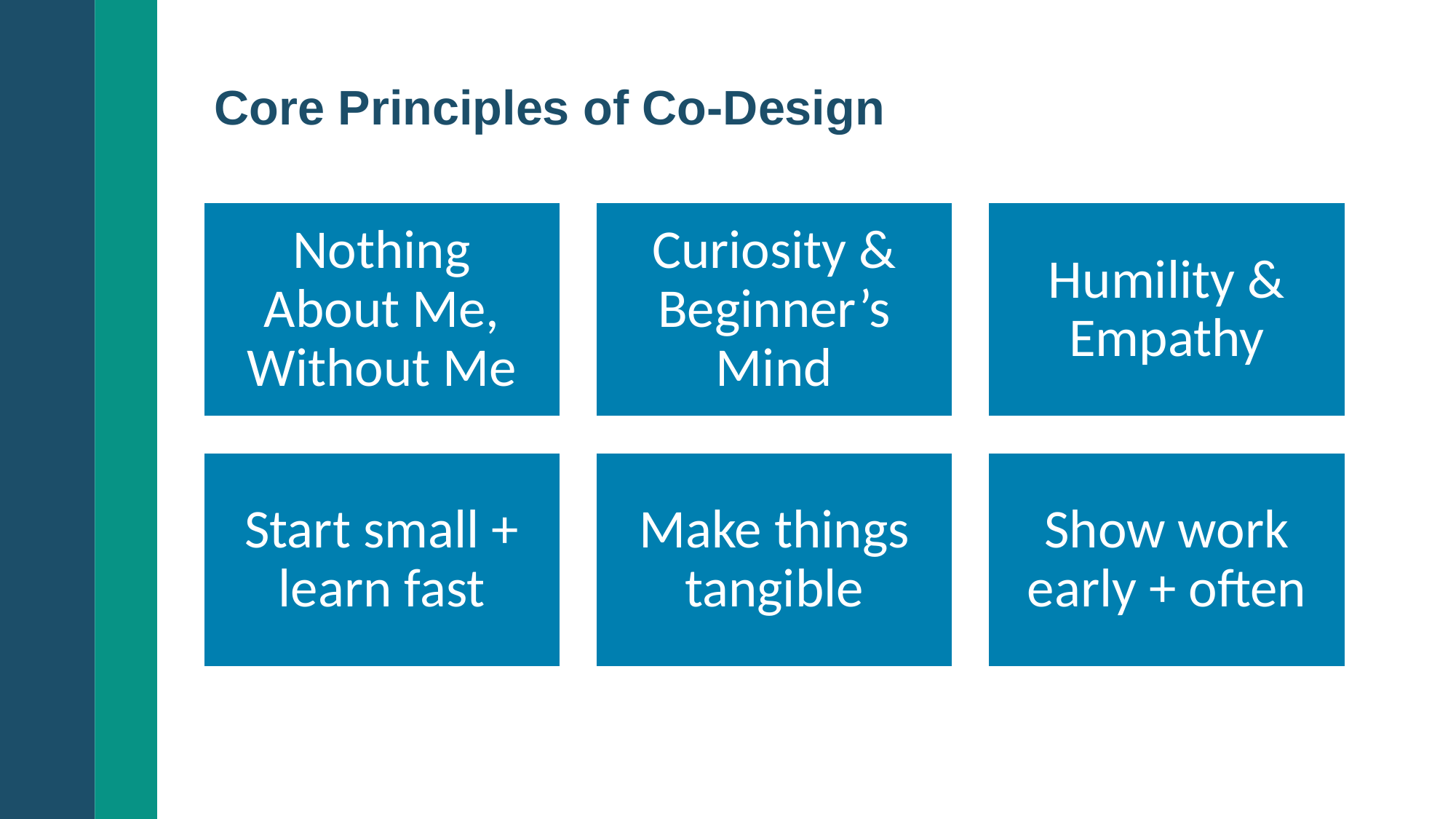

Core Principles of Co-Design
Nothing About Me, Without Me
Curiosity & Beginner’s Mind
Humility & Empathy
Start small + learn fast
Make things tangible
Show work early + often
Photo Example